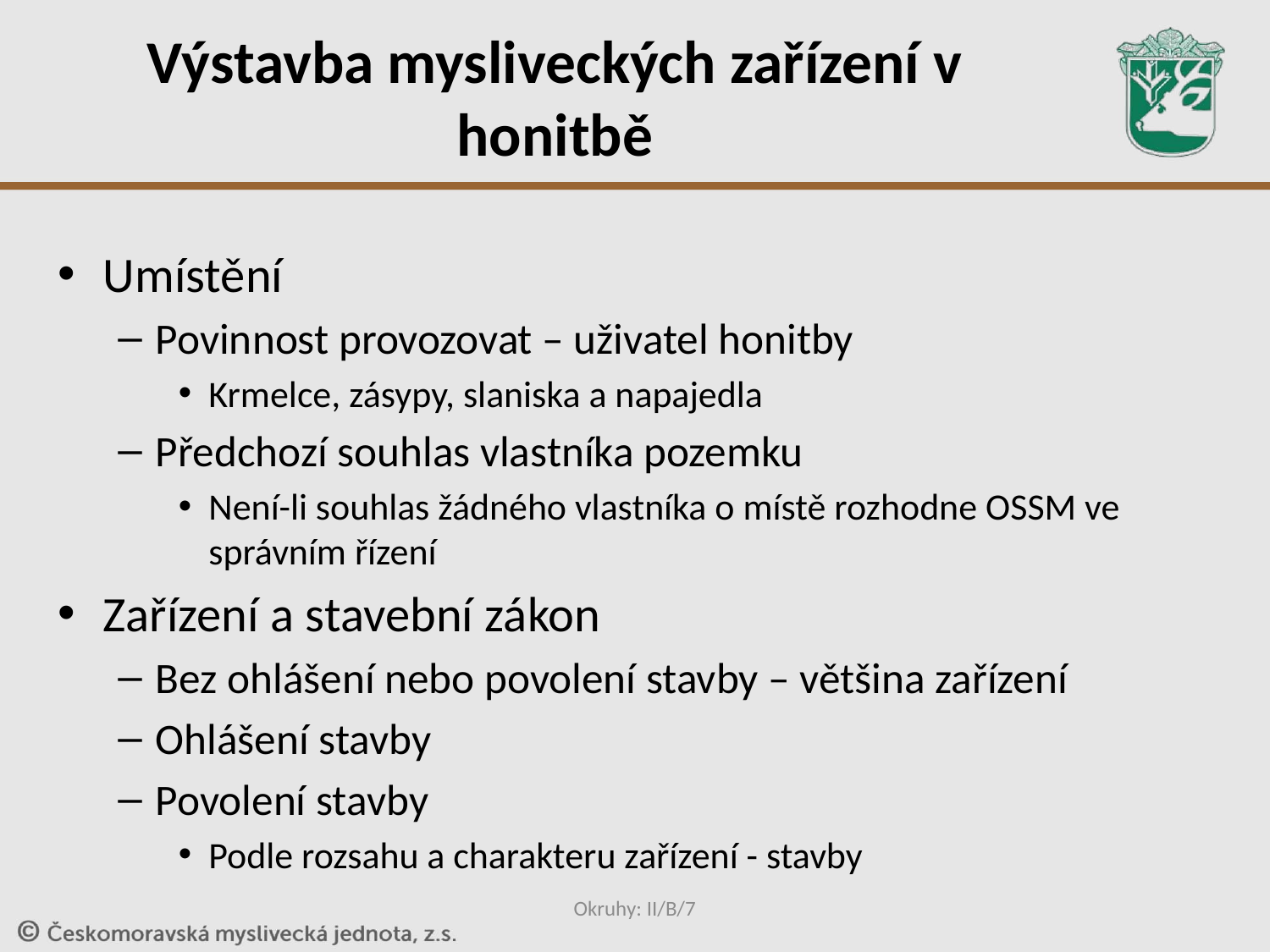

# Výstavba mysliveckých zařízení v honitbě
Umístění
Povinnost provozovat – uživatel honitby
Krmelce, zásypy, slaniska a napajedla
Předchozí souhlas vlastníka pozemku
Není-li souhlas žádného vlastníka o místě rozhodne OSSM ve správním řízení
Zařízení a stavební zákon
Bez ohlášení nebo povolení stavby – většina zařízení
Ohlášení stavby
Povolení stavby
Podle rozsahu a charakteru zařízení - stavby
Okruhy: II/B/7